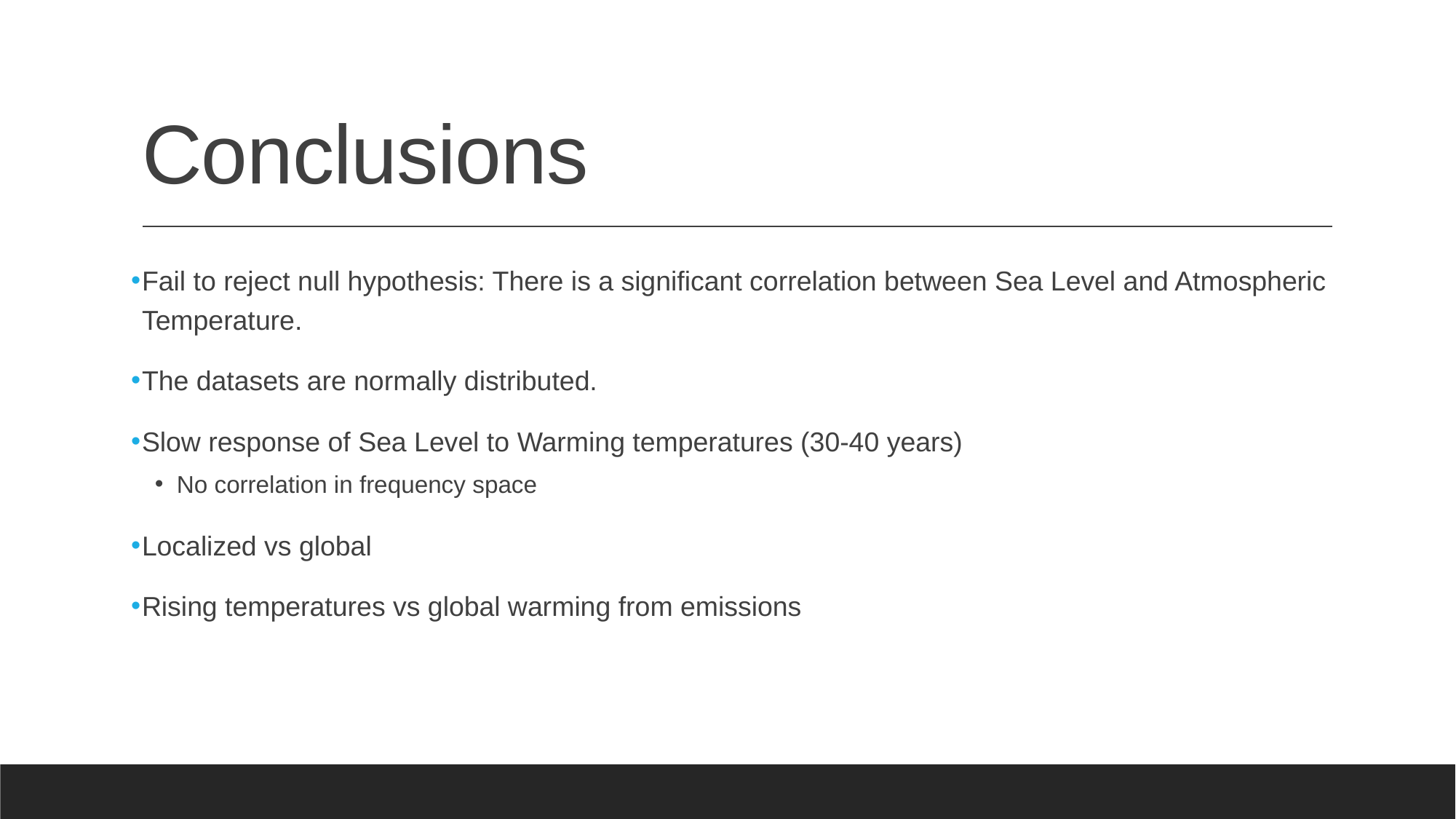

# Conclusions
Fail to reject null hypothesis: There is a significant correlation between Sea Level and Atmospheric Temperature.
The datasets are normally distributed.
Slow response of Sea Level to Warming temperatures (30-40 years)
No correlation in frequency space
Localized vs global
Rising temperatures vs global warming from emissions